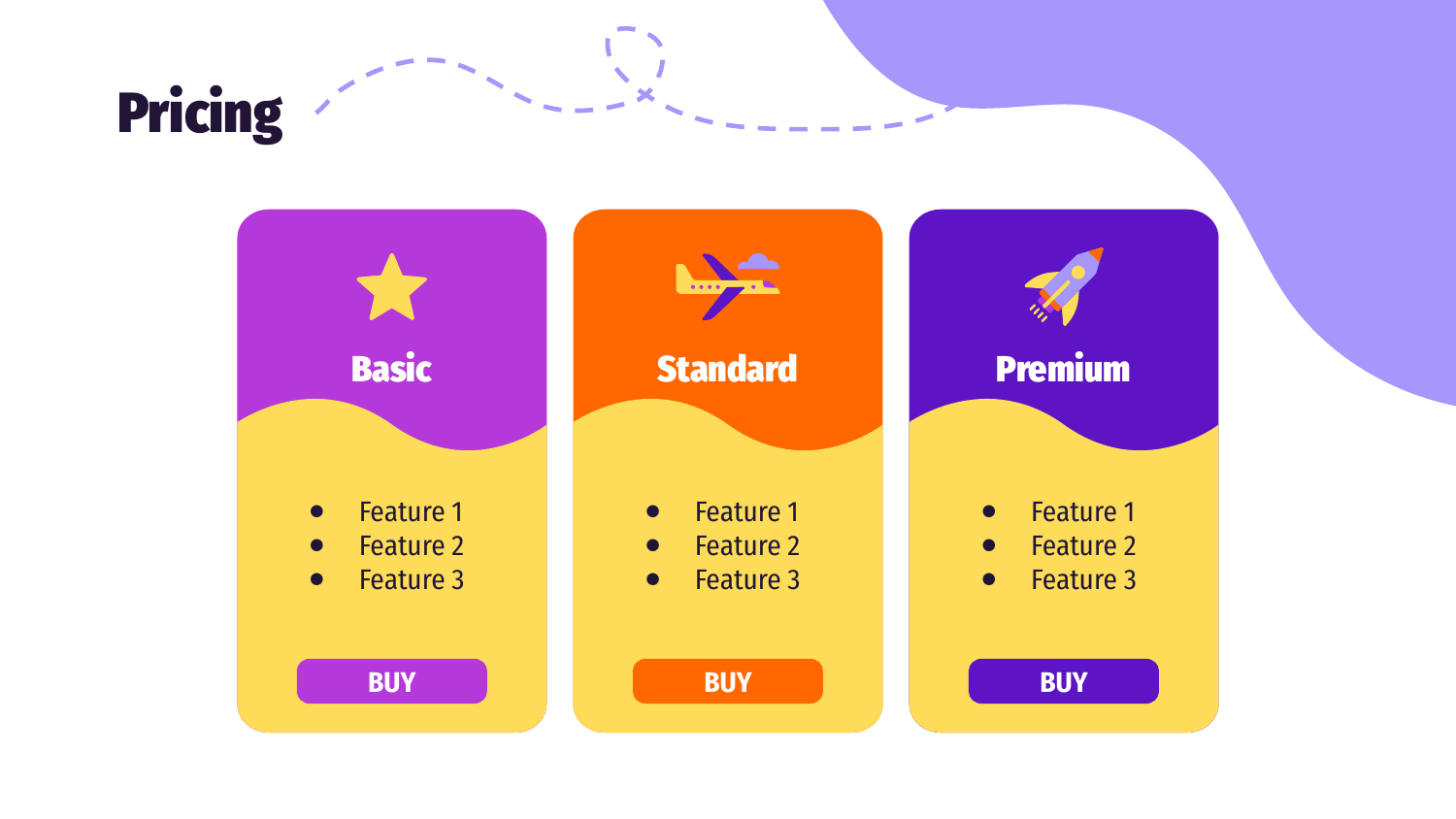

# Pricing

BUY

BUY

BUY

Basic
Standard
Premium
Feature 1
Feature 2
Feature 3
Feature 1
Feature 2
Feature 3
Feature 1
Feature 2
Feature 3